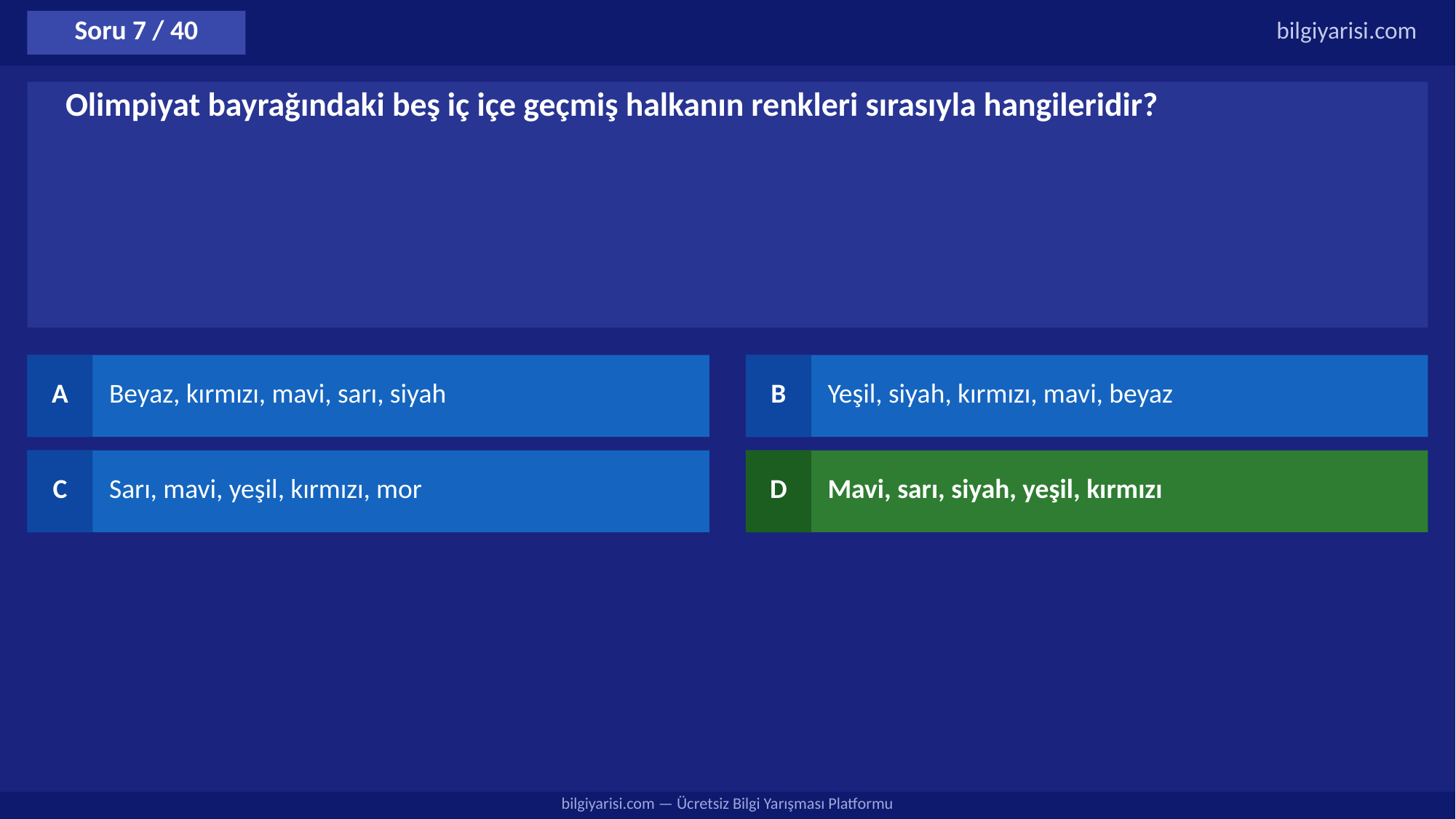

Soru 7 / 40
bilgiyarisi.com

Olimpiyat bayrağındaki beş iç içe geçmiş halkanın renkleri sırasıyla hangileridir?

A
Beyaz, kırmızı, mavi, sarı, siyah

B
Yeşil, siyah, kırmızı, mavi, beyaz

C
Sarı, mavi, yeşil, kırmızı, mor

D
Mavi, sarı, siyah, yeşil, kırmızı
bilgiyarisi.com — Ücretsiz Bilgi Yarışması Platformu